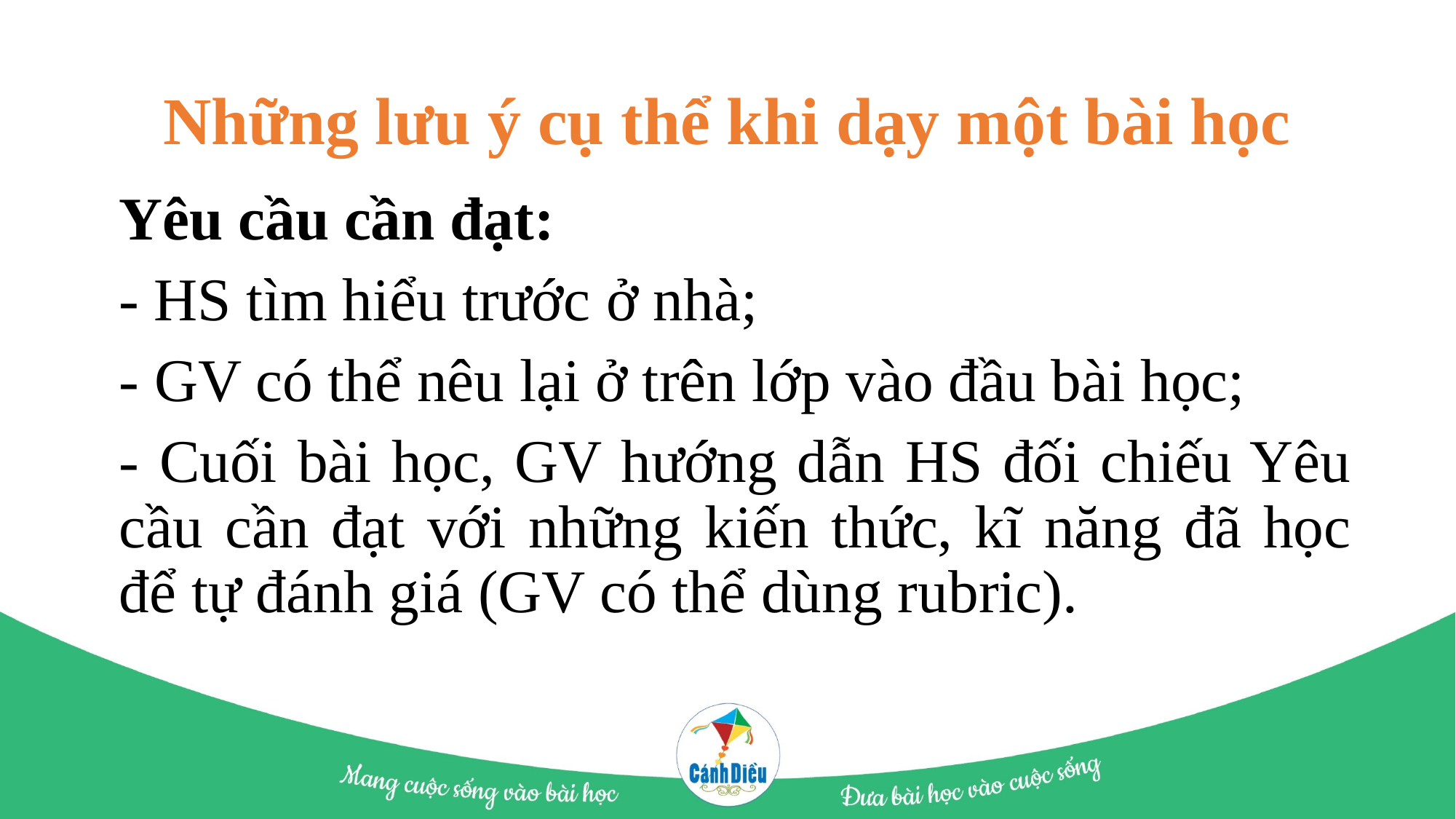

# Những lưu ý cụ thể khi dạy một bài học
Yêu cầu cần đạt:
- HS tìm hiểu trước ở nhà;
- GV có thể nêu lại ở trên lớp vào đầu bài học;
- Cuối bài học, GV hướng dẫn HS đối chiếu Yêu cầu cần đạt với những kiến thức, kĩ năng đã học để tự đánh giá (GV có thể dùng rubric).